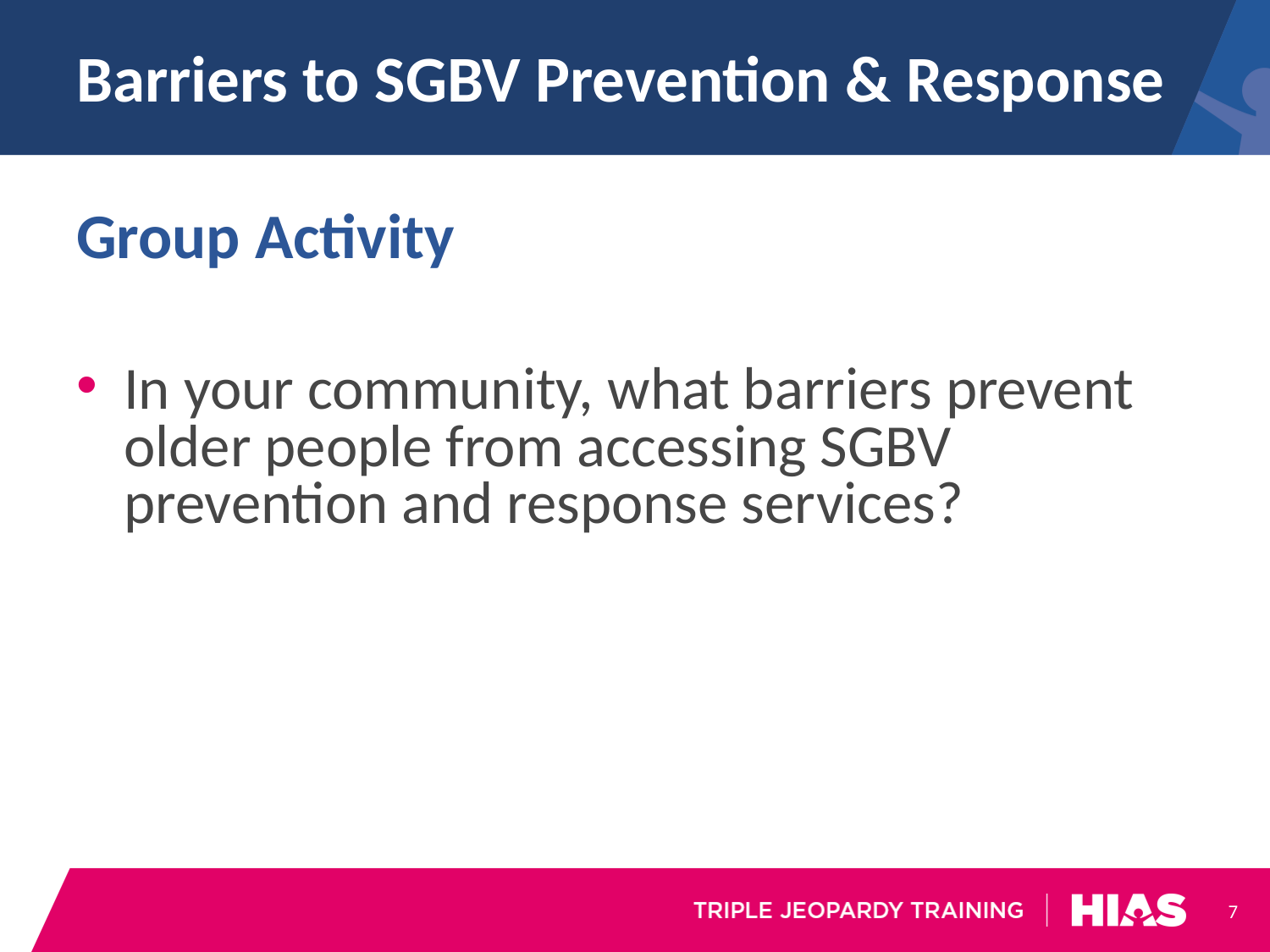

# Barriers to SGBV Prevention & Response
Group Activity

In your community, what barriers prevent older people from accessing SGBV prevention and response services?